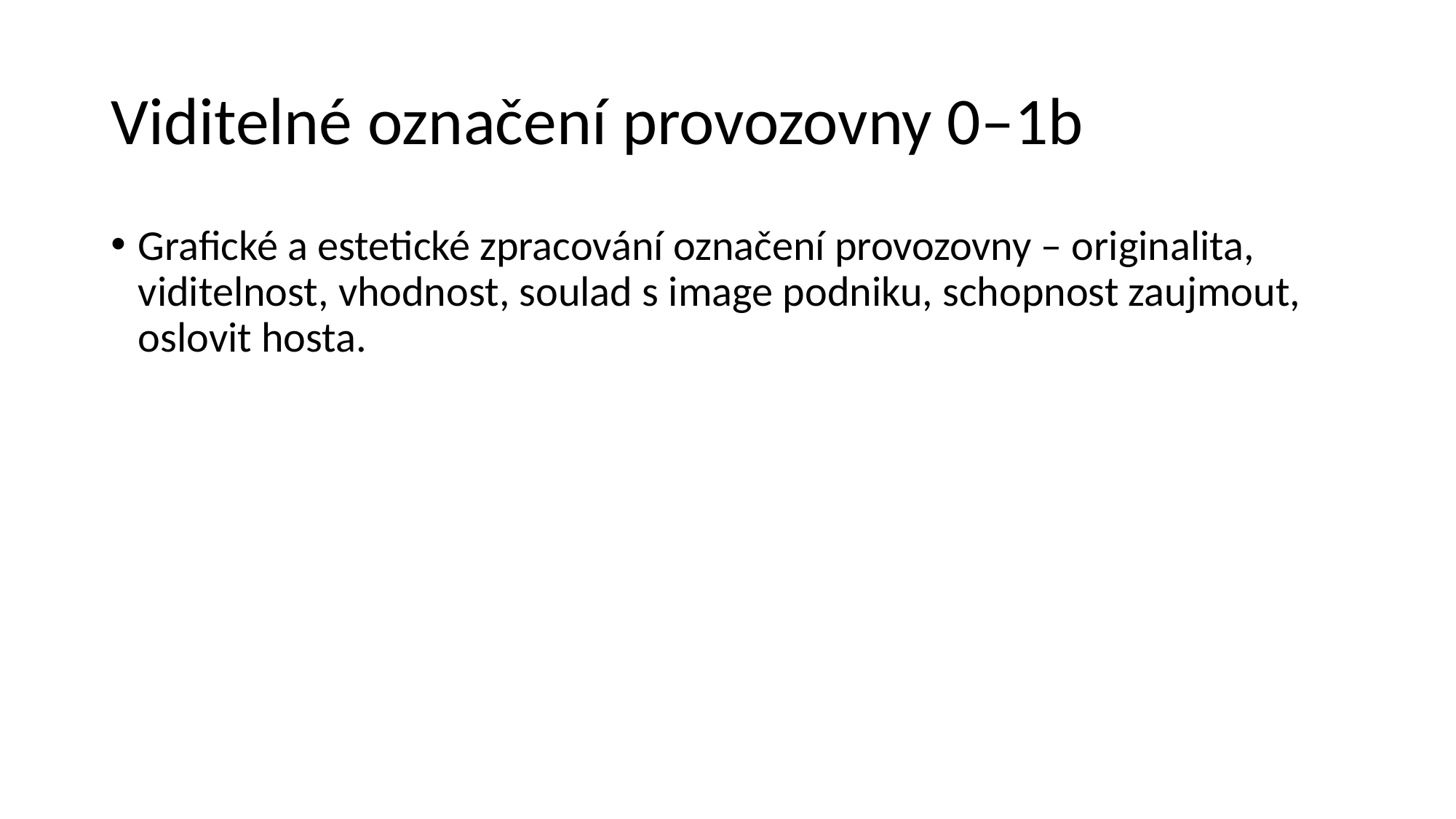

# Viditelné označení provozovny 0–1b
Grafické a estetické zpracování označení provozovny – originalita, viditelnost, vhodnost, soulad s image podniku, schopnost zaujmout, oslovit hosta.